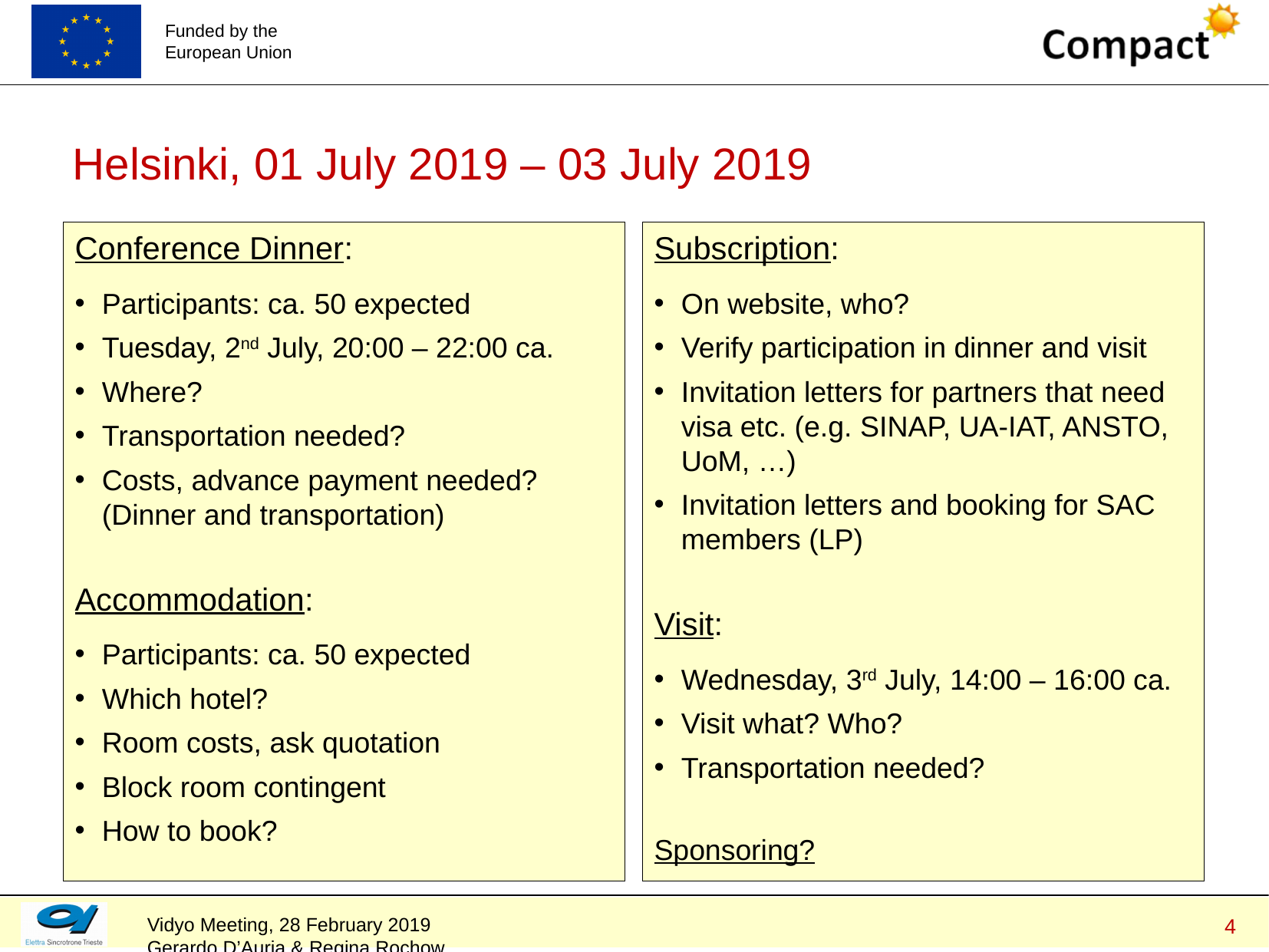

# Helsinki, 01 July 2019 – 03 July 2019
Conference Dinner:
Participants: ca. 50 expected
Tuesday, 2nd July, 20:00 – 22:00 ca.
Where?
Transportation needed?
Costs, advance payment needed? (Dinner and transportation)
Accommodation:
Participants: ca. 50 expected
Which hotel?
Room costs, ask quotation
Block room contingent
How to book?

Subscription:
On website, who?
Verify participation in dinner and visit
Invitation letters for partners that need visa etc. (e.g. SINAP, UA-IAT, ANSTO, UoM, …)
Invitation letters and booking for SAC members (LP)
Visit:
Wednesday, 3rd July, 14:00 – 16:00 ca.
Visit what? Who?
Transportation needed?
Sponsoring?

4